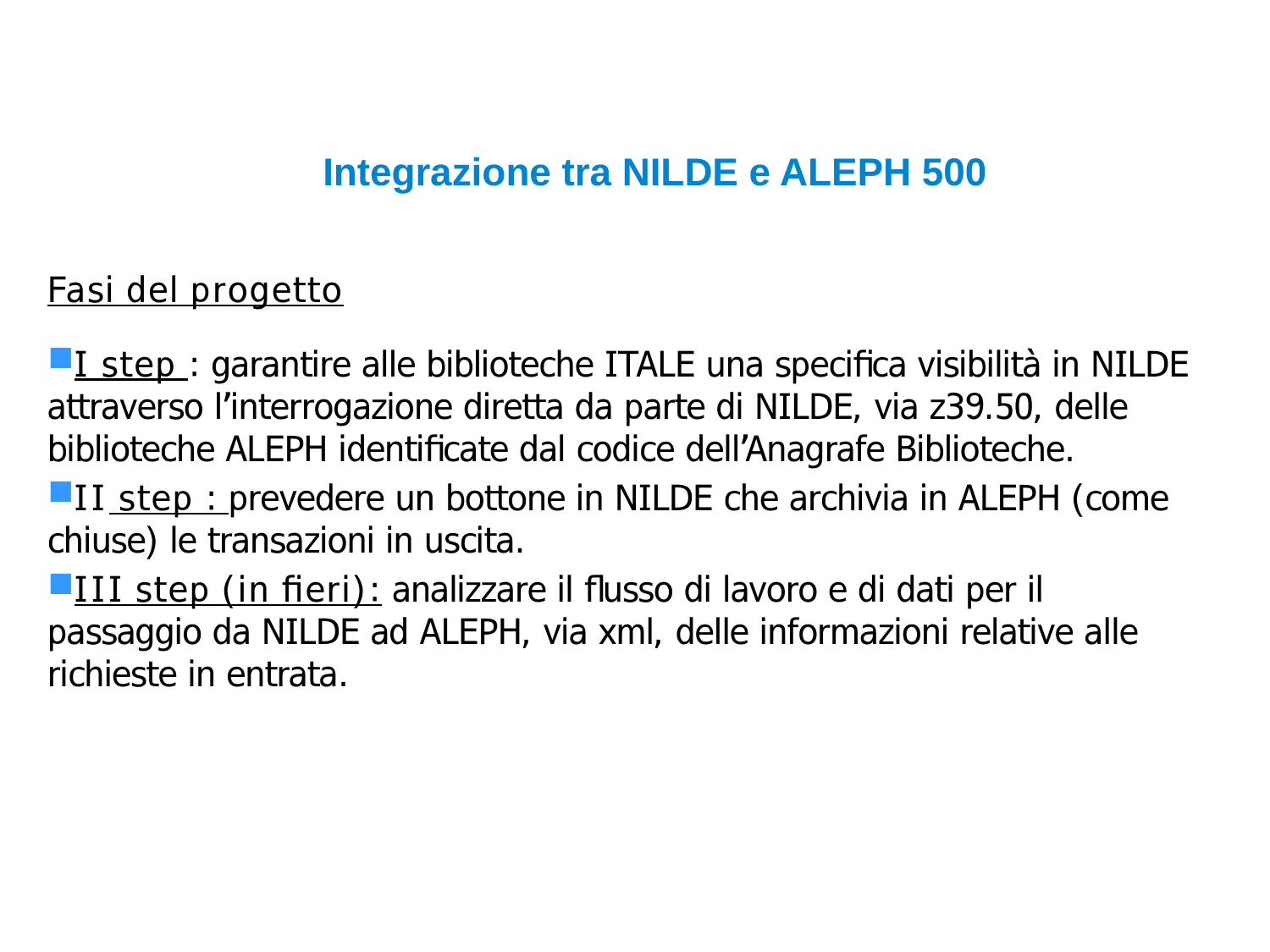

Integrazione tra NILDE e ALEPH 500

Fasi del progetto
I step : garantire alle biblioteche ITALE una specifica visibilità in NILDE attraverso l’interrogazione diretta da parte di NILDE, via z39.50, delle biblioteche ALEPH identificate dal codice dell’Anagrafe Biblioteche.
II step : prevedere un bottone in NILDE che archivia in ALEPH (come chiuse) le transazioni in uscita.
III step (in fieri): analizzare il flusso di lavoro e di dati per il passaggio da NILDE ad ALEPH, via xml, delle informazioni relative alle richieste in entrata.